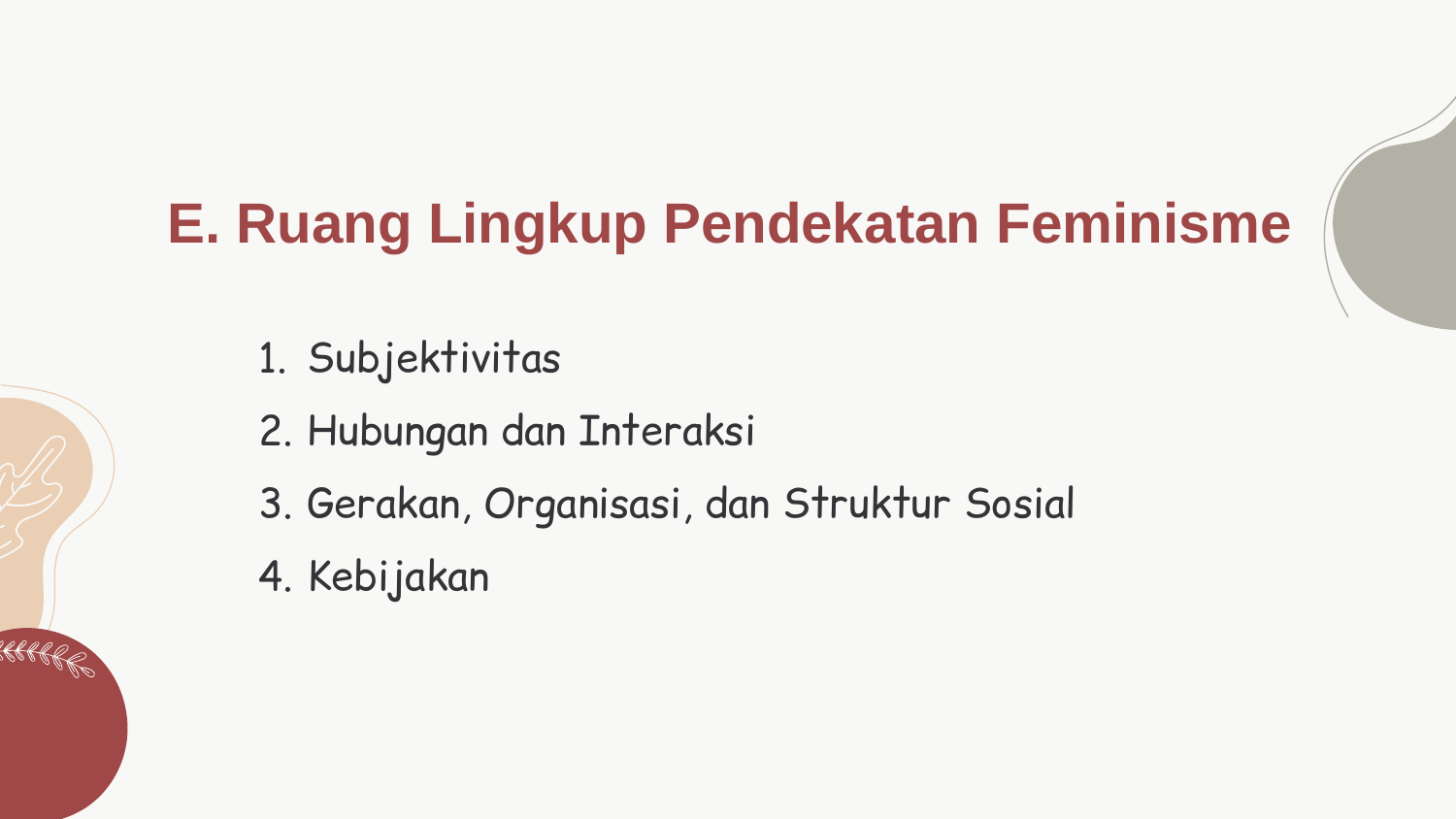

# E. Ruang Lingkup Pendekatan Feminisme
Subjektivitas
Hubungan dan Interaksi
Gerakan, Organisasi, dan Struktur Sosial
Kebijakan